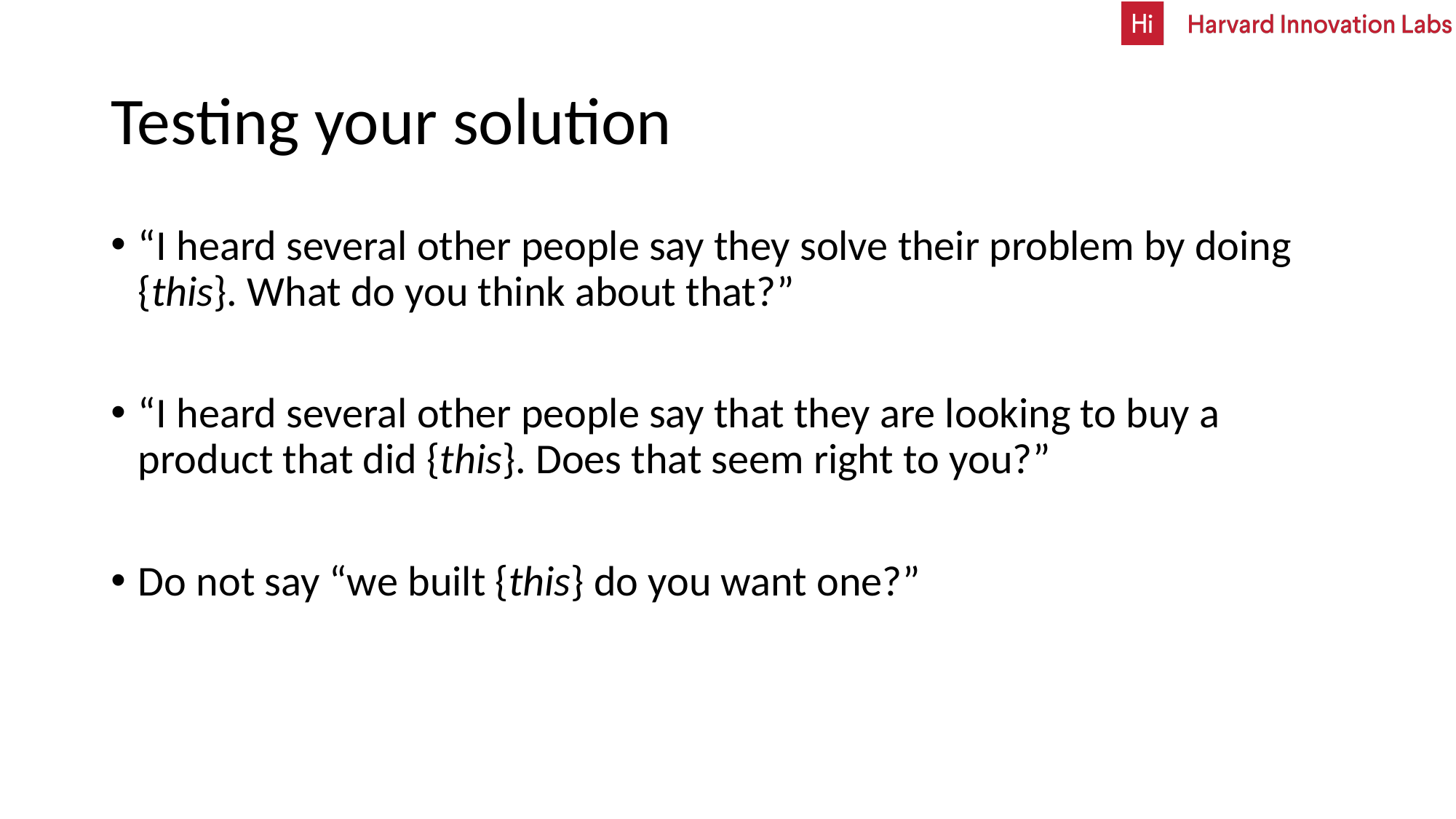

# Testing your solution
“I heard several other people say they solve their problem by doing {this}. What do you think about that?”

“I heard several other people say that they are looking to buy a product that did {this}. Does that seem right to you?”

Do not say “we built {this} do you want one?”